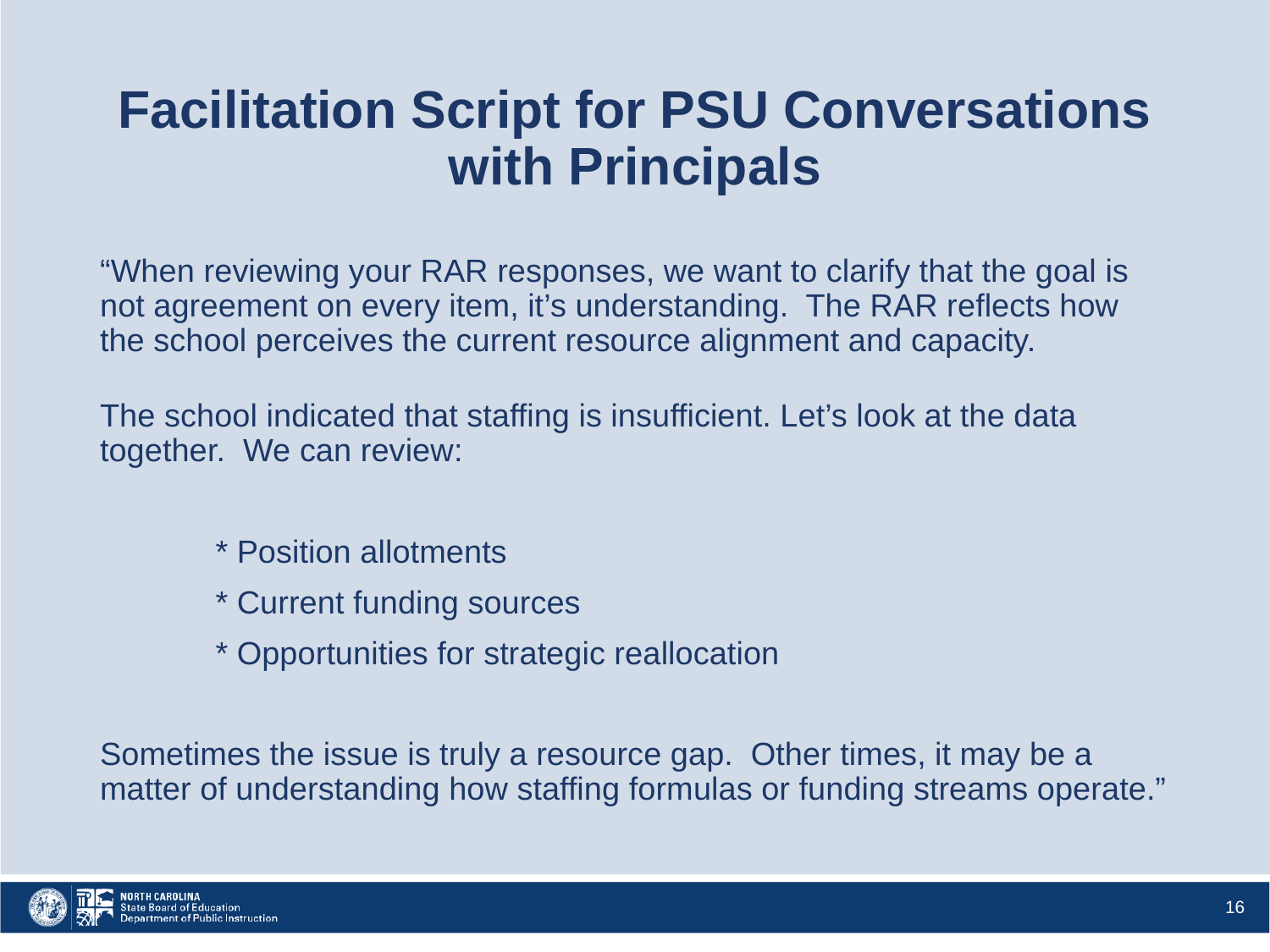

# Facilitation Script for PSU Conversations with Principals
“When reviewing your RAR responses, we want to clarify that the goal is not agreement on every item, it’s understanding.  The RAR reflects how the school perceives the current resource alignment and capacity.

The school indicated that staffing is insufficient. Let’s look at the data together.  We can review:

	* Position allotments
	* Current funding sources
	* Opportunities for strategic reallocation

Sometimes the issue is truly a resource gap.  Other times, it may be a matter of understanding how staffing formulas or funding streams operate.”

16